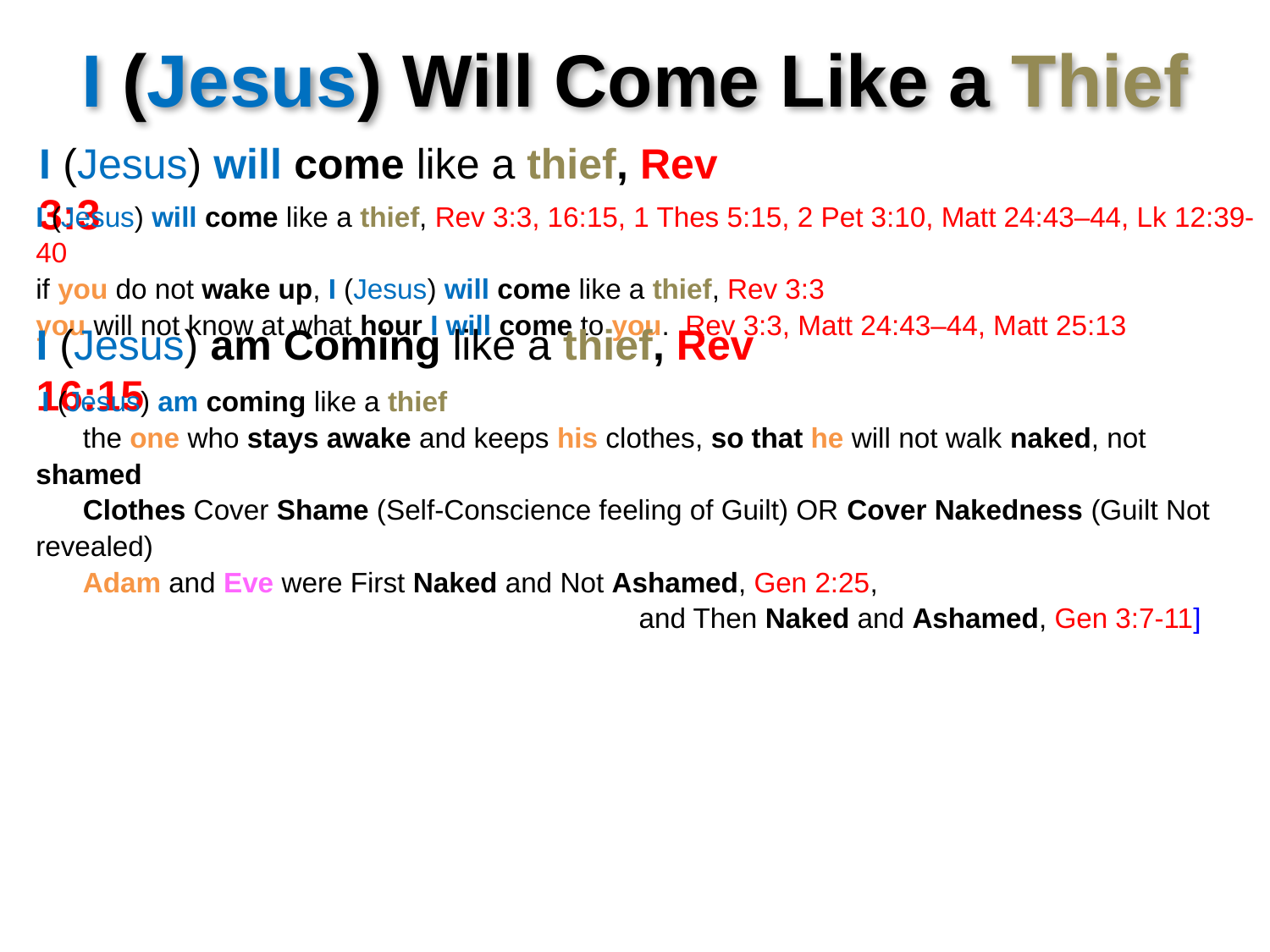

I (Jesus) Will Come Like a Thief
I (Jesus) will come like a thief, Rev 3:3
I (Jesus) will come like a thief, Rev 3:3, 16:15, 1 Thes 5:15, 2 Pet 3:10, Matt 24:43–44, Lk 12:39-40
if you do not wake up, I (Jesus) will come like a thief, Rev 3:3
you will not know at what hour I will come to you.  Rev 3:3, Matt 24:43–44, Matt 25:13
I (Jesus) am Coming like a thief, Rev 16:15
 I (Jesus) am coming like a thief
      the one who stays awake and keeps his clothes, so that he will not walk naked, not shamed
      Clothes Cover Shame (Self-Conscience feeling of Guilt) OR Cover Nakedness (Guilt Not revealed)
      Adam and Eve were First Naked and Not Ashamed, Gen 2:25,
                                                                             and Then Naked and Ashamed, Gen 3:7-11]